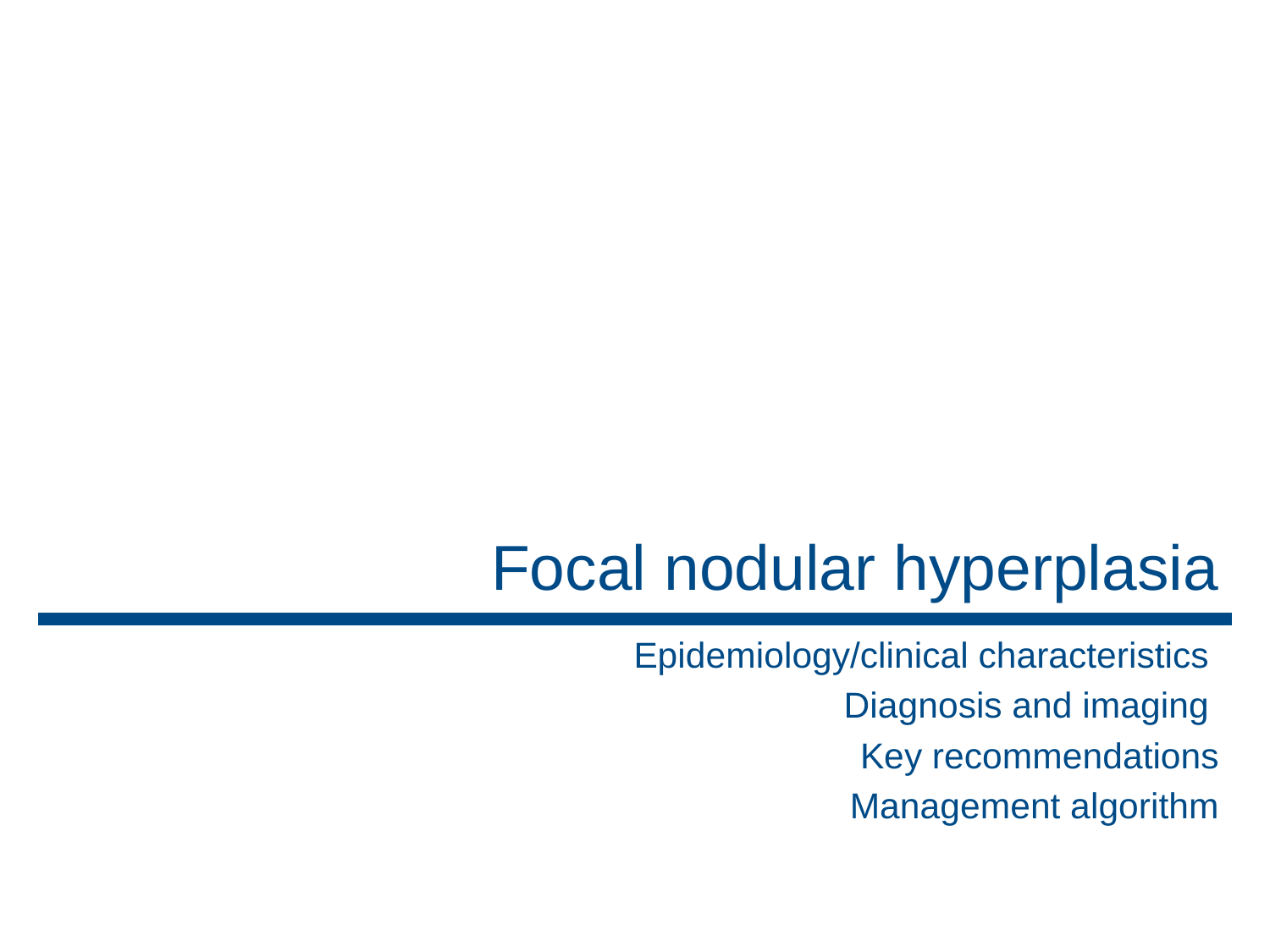

# Focal nodular hyperplasia
Epidemiology/clinical characteristics
Diagnosis and imaging
Key recommendations
Management algorithm